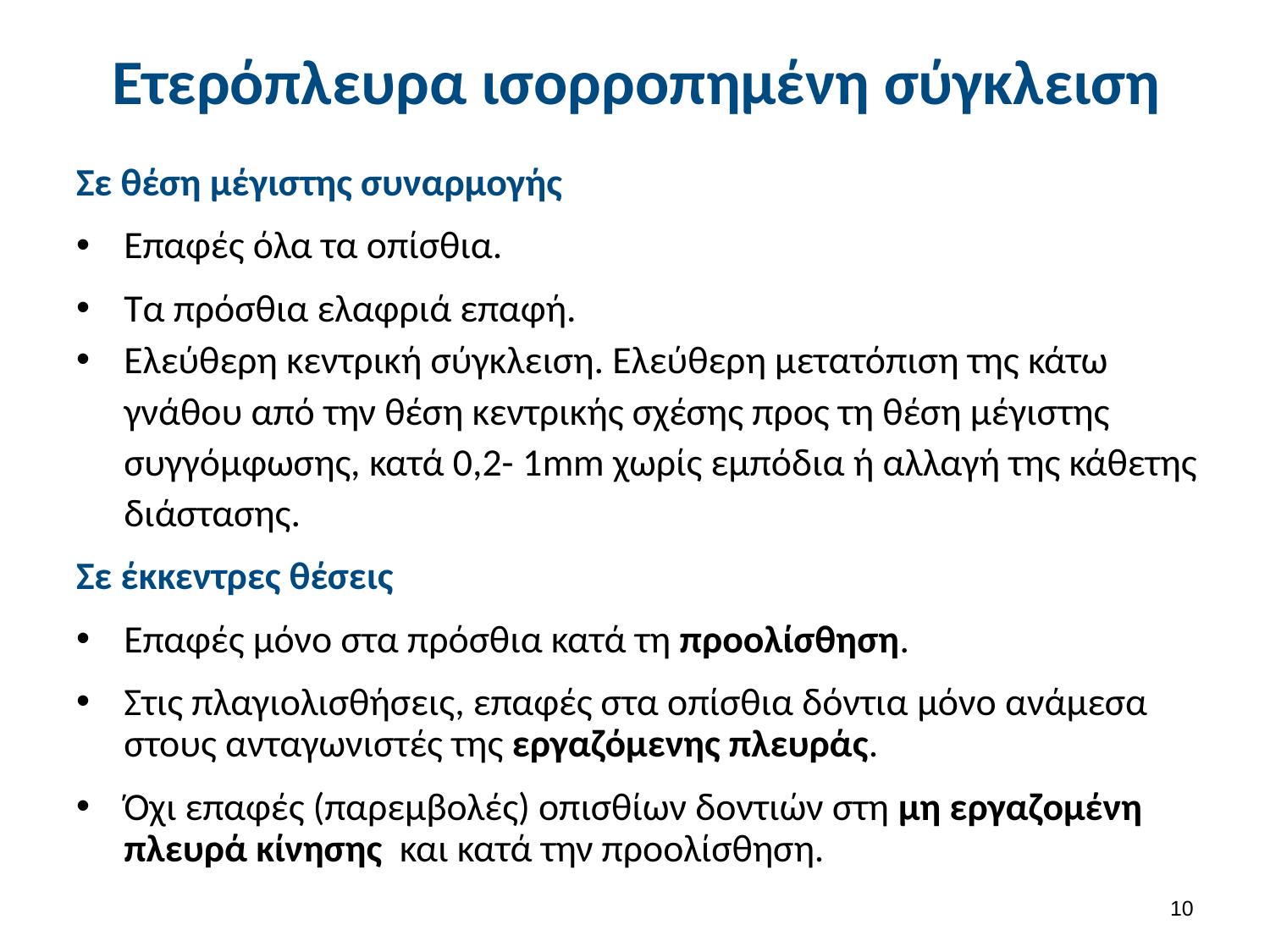

# Ετερόπλευρα ισορροπημένη σύγκλειση
Σε θέση μέγιστης συναρμογής
Επαφές όλα τα οπίσθια.
Τα πρόσθια ελαφριά επαφή.
Ελεύθερη κεντρική σύγκλειση. Ελεύθερη μετατόπιση της κάτω γνάθου από την θέση κεντρικής σχέσης προς τη θέση μέγιστης συγγόμφωσης, κατά 0,2- 1mm χωρίς εμπόδια ή αλλαγή της κάθετης διάστασης.
Σε έκκεντρες θέσεις
Επαφές μόνο στα πρόσθια κατά τη προολίσθηση.
Στις πλαγιολισθήσεις, επαφές στα οπίσθια δόντια μόνο ανάμεσα στους ανταγωνιστές της εργαζόμενης πλευράς.
Όχι επαφές (παρεμβολές) οπισθίων δοντιών στη μη εργαζομένη πλευρά κίνησης  και κατά την προολίσθηση.

10